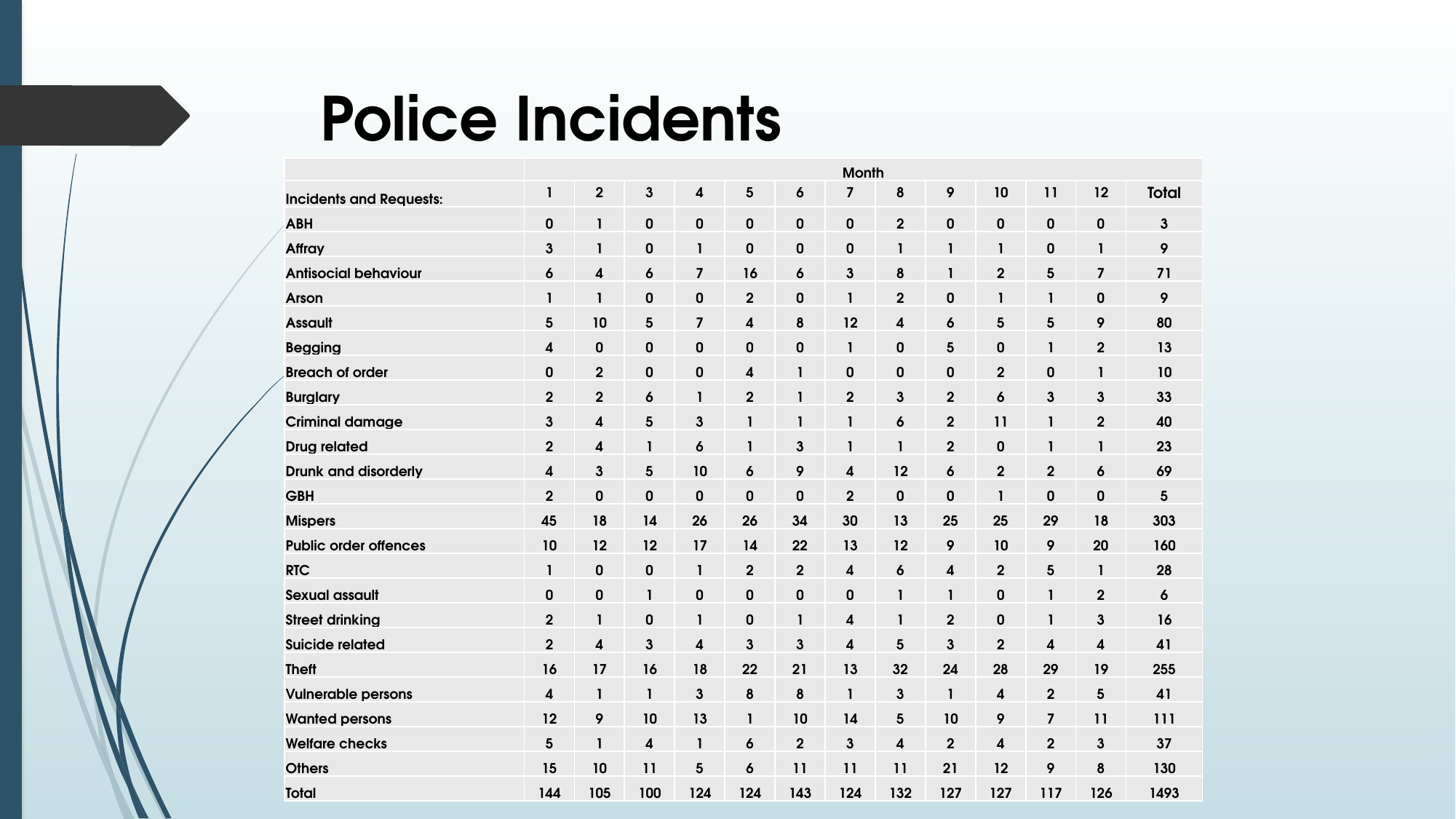

# Police Incidents
|  | Month |  |  |  |  |  |  |  |  |  |  |  |  |
| --- | --- | --- | --- | --- | --- | --- | --- | --- | --- | --- | --- | --- | --- |
| Incidents and Requests: | 1 | 2 | 3 | 4 | 5 | 6 | 7 | 8 | 9 | 10 | 11 | 12 | Total |
| ABH | 0 | 1 | 0 | 0 | 0 | 0 | 0 | 2 | 0 | 0 | 0 | 0 | 3 |
| Affray | 3 | 1 | 0 | 1 | 0 | 0 | 0 | 1 | 1 | 1 | 0 | 1 | 9 |
| Antisocial behaviour | 6 | 4 | 6 | 7 | 16 | 6 | 3 | 8 | 1 | 2 | 5 | 7 | 71 |
| Arson | 1 | 1 | 0 | 0 | 2 | 0 | 1 | 2 | 0 | 1 | 1 | 0 | 9 |
| Assault | 5 | 10 | 5 | 7 | 4 | 8 | 12 | 4 | 6 | 5 | 5 | 9 | 80 |
| Begging | 4 | 0 | 0 | 0 | 0 | 0 | 1 | 0 | 5 | 0 | 1 | 2 | 13 |
| Breach of order | 0 | 2 | 0 | 0 | 4 | 1 | 0 | 0 | 0 | 2 | 0 | 1 | 10 |
| Burglary | 2 | 2 | 6 | 1 | 2 | 1 | 2 | 3 | 2 | 6 | 3 | 3 | 33 |
| Criminal damage | 3 | 4 | 5 | 3 | 1 | 1 | 1 | 6 | 2 | 11 | 1 | 2 | 40 |
| Drug related | 2 | 4 | 1 | 6 | 1 | 3 | 1 | 1 | 2 | 0 | 1 | 1 | 23 |
| Drunk and disorderly | 4 | 3 | 5 | 10 | 6 | 9 | 4 | 12 | 6 | 2 | 2 | 6 | 69 |
| GBH | 2 | 0 | 0 | 0 | 0 | 0 | 2 | 0 | 0 | 1 | 0 | 0 | 5 |
| Mispers | 45 | 18 | 14 | 26 | 26 | 34 | 30 | 13 | 25 | 25 | 29 | 18 | 303 |
| Public order offences | 10 | 12 | 12 | 17 | 14 | 22 | 13 | 12 | 9 | 10 | 9 | 20 | 160 |
| RTC | 1 | 0 | 0 | 1 | 2 | 2 | 4 | 6 | 4 | 2 | 5 | 1 | 28 |
| Sexual assault | 0 | 0 | 1 | 0 | 0 | 0 | 0 | 1 | 1 | 0 | 1 | 2 | 6 |
| Street drinking | 2 | 1 | 0 | 1 | 0 | 1 | 4 | 1 | 2 | 0 | 1 | 3 | 16 |
| Suicide related | 2 | 4 | 3 | 4 | 3 | 3 | 4 | 5 | 3 | 2 | 4 | 4 | 41 |
| Theft | 16 | 17 | 16 | 18 | 22 | 21 | 13 | 32 | 24 | 28 | 29 | 19 | 255 |
| Vulnerable persons | 4 | 1 | 1 | 3 | 8 | 8 | 1 | 3 | 1 | 4 | 2 | 5 | 41 |
| Wanted persons | 12 | 9 | 10 | 13 | 1 | 10 | 14 | 5 | 10 | 9 | 7 | 11 | 111 |
| Welfare checks | 5 | 1 | 4 | 1 | 6 | 2 | 3 | 4 | 2 | 4 | 2 | 3 | 37 |
| Others | 15 | 10 | 11 | 5 | 6 | 11 | 11 | 11 | 21 | 12 | 9 | 8 | 130 |
| Total | 144 | 105 | 100 | 124 | 124 | 143 | 124 | 132 | 127 | 127 | 117 | 126 | 1493 |